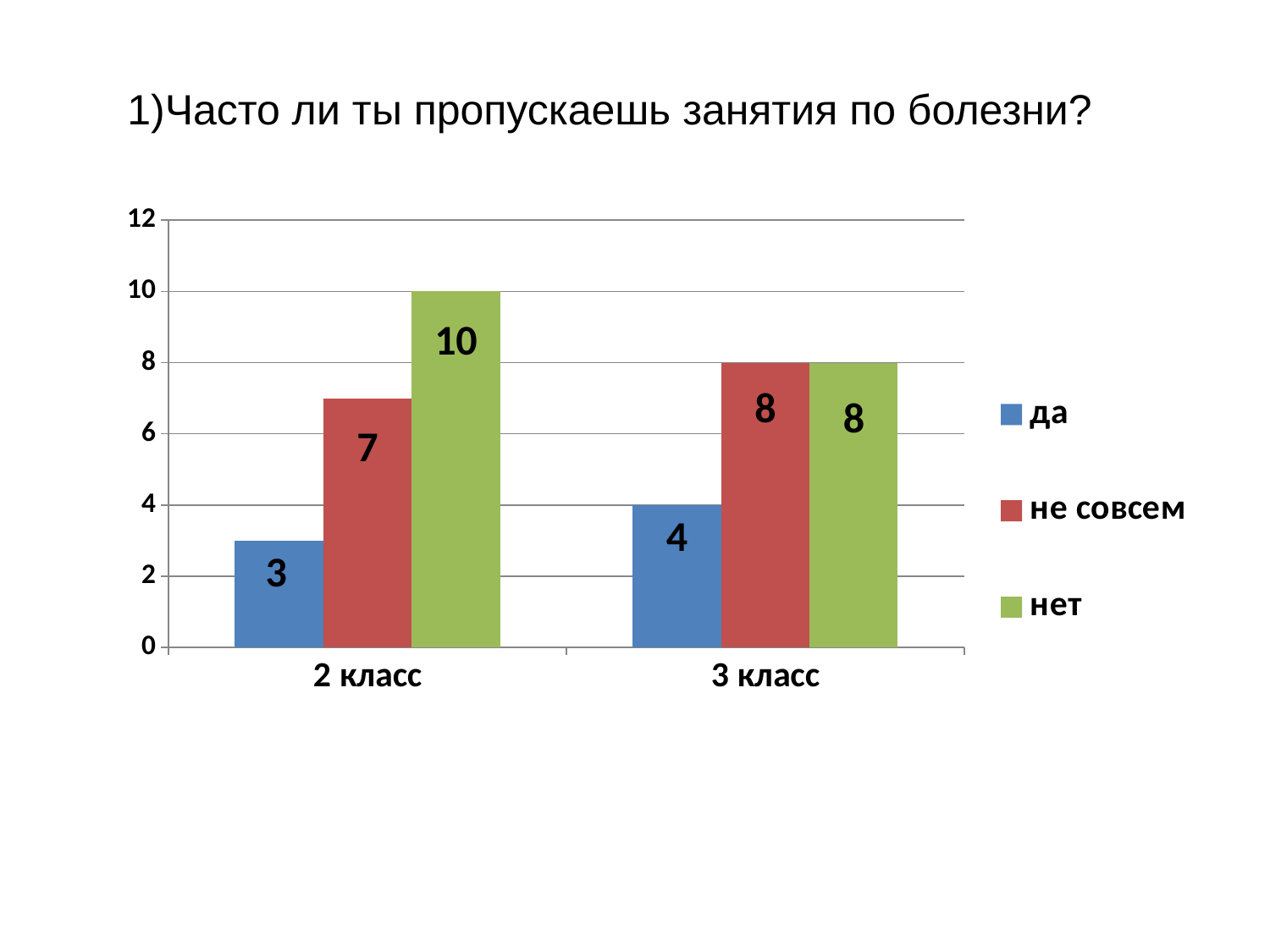

1)Часто ли ты пропускаешь занятия по болезни?

### Chart

| Category | да | не совсем | нет |
|---|---|---|---|
| 2 класс | 3.0 | 7.0 | 10.0 |
| 3 класс | 4.0 | 8.0 | 8.0 |